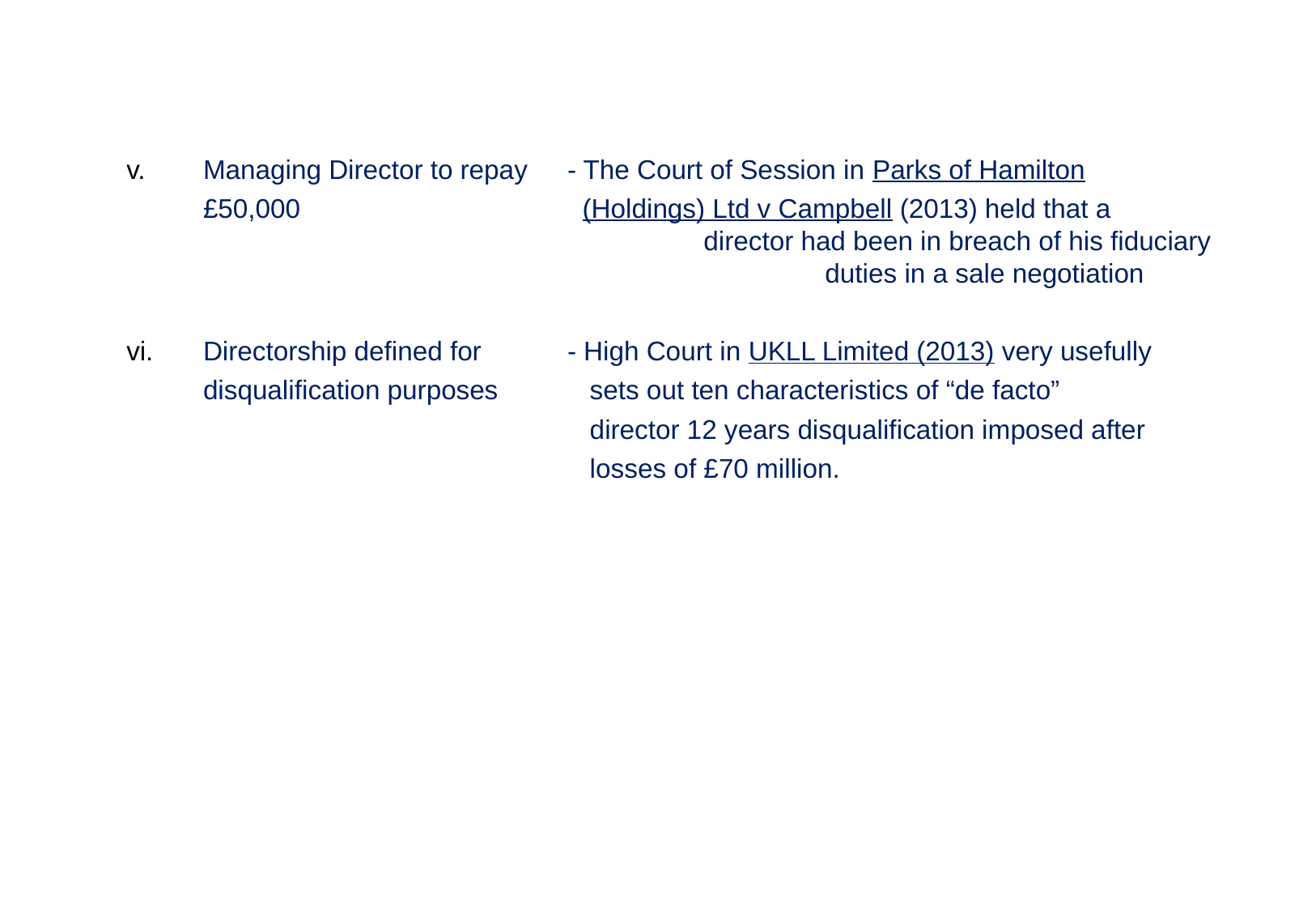

Managing Director to repay	- The Court of Session in Parks of Hamilton
	£50,000			  (Holdings) Ltd v Campbell (2013) held that a 					  director had been in breach of his fiduciary 			 		  duties in a sale negotiation

Directorship defined for	- High Court in UKLL Limited (2013) very usefully
	disqualification purposes	   sets out ten characteristics of “de facto”
				   director 12 years disqualification imposed after
				   losses of £70 million.